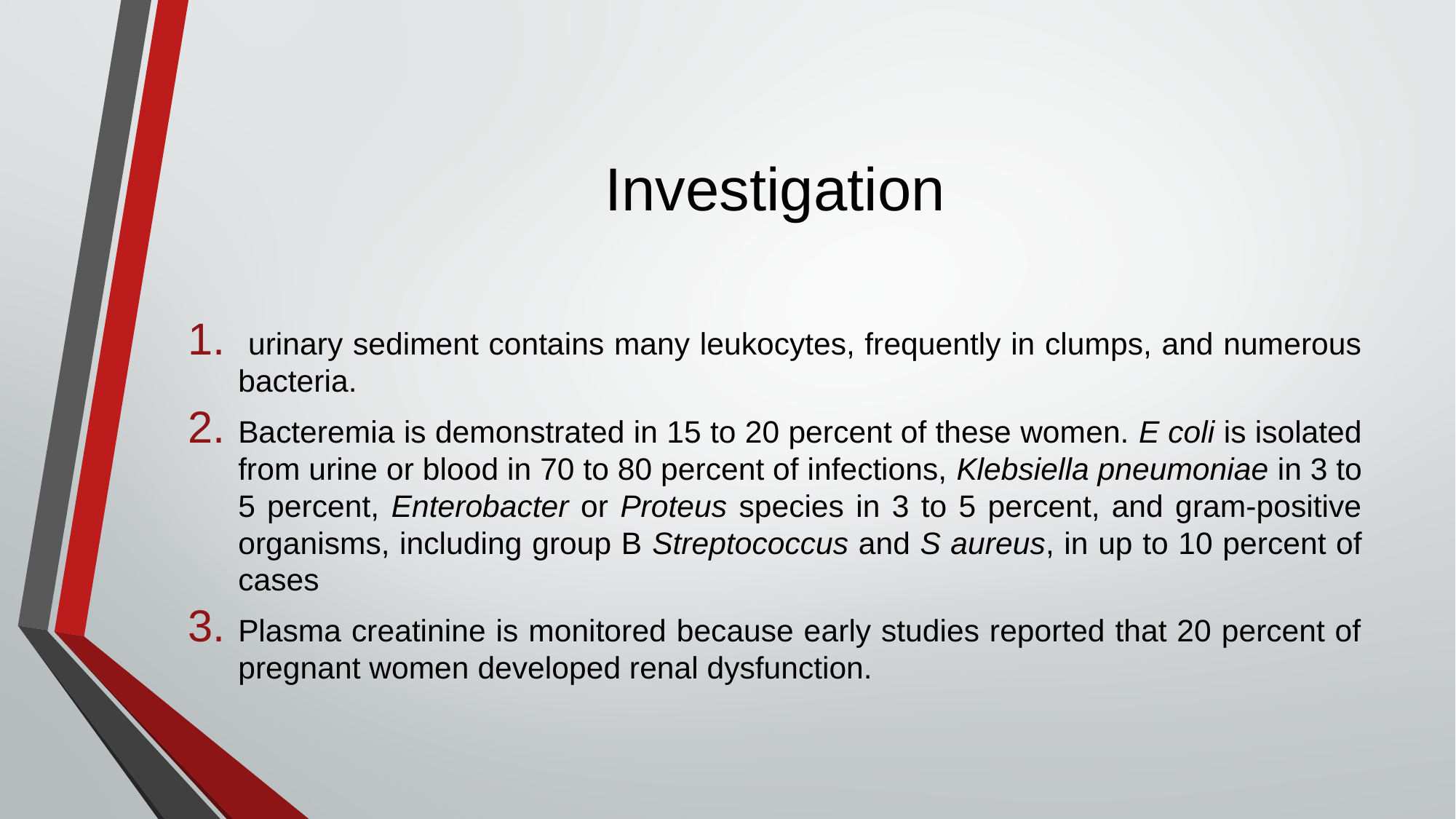

# Investigation
 urinary sediment contains many leukocytes, frequently in clumps, and numerous bacteria.
Bacteremia is demonstrated in 15 to 20 percent of these women. E coli is isolated from urine or blood in 70 to 80 percent of infections, Klebsiella pneumoniae in 3 to 5 percent, Enterobacter or Proteus species in 3 to 5 percent, and gram-positive organisms, including group B Streptococcus and S aureus, in up to 10 percent of cases
Plasma creatinine is monitored because early studies reported that 20 percent of pregnant women developed renal dysfunction.